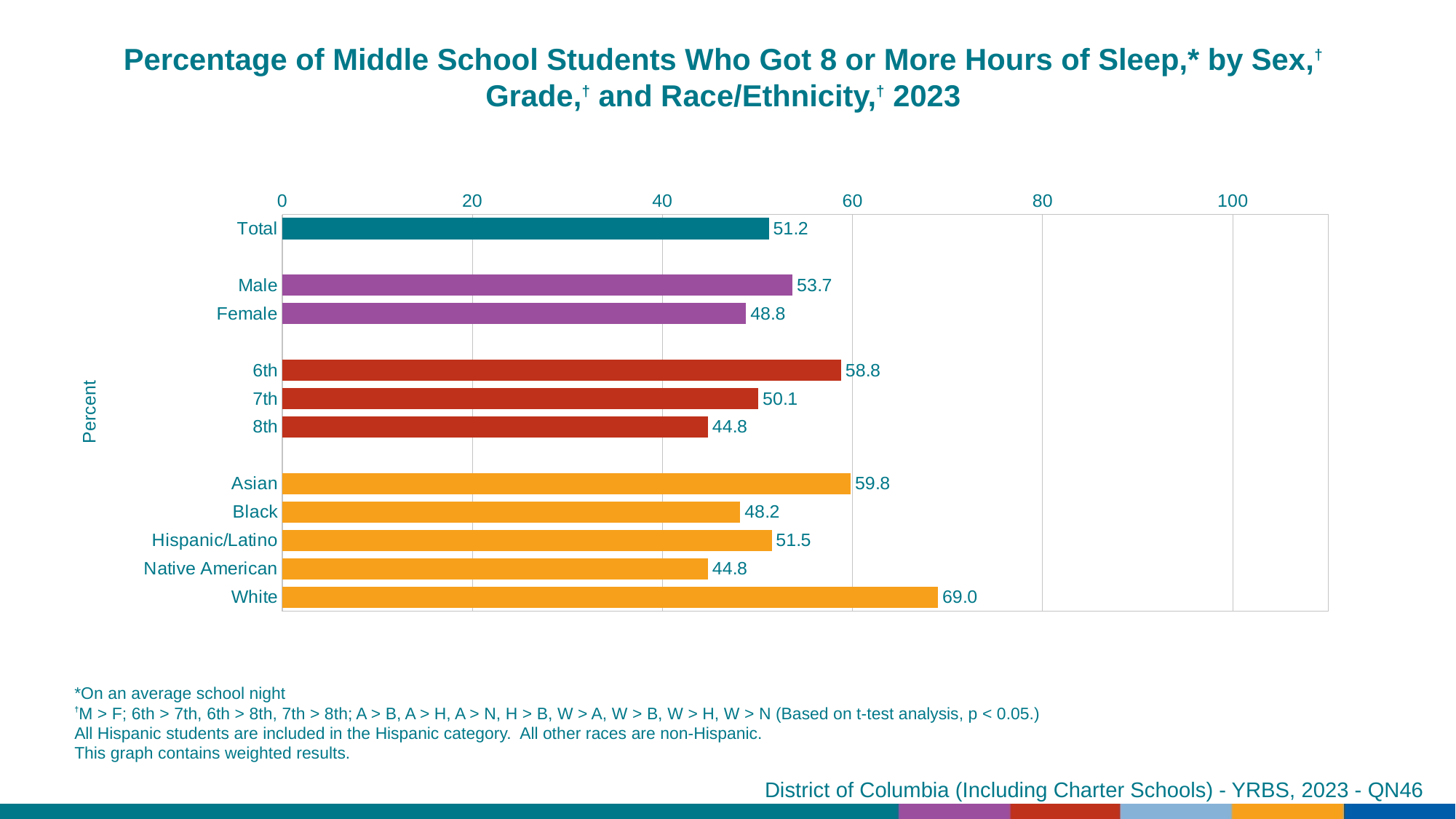

Percentage of Middle School Students Who Got 8 or More Hours of Sleep,* by Sex,† Grade,† and Race/Ethnicity,† 2023

### Chart

| Category | Series 1 |
|---|---|
| Total | 51.2 |
|  | None |
| Male | 53.7 |
| Female | 48.8 |
|  | None |
| 6th | 58.8 |
| 7th | 50.1 |
| 8th | 44.8 |
|  | None |
| Asian | 59.8 |
| Black | 48.2 |
| Hispanic/Latino | 51.5 |
| Native American | 44.8 |
| White | 69.0 |
*On an average school night
†M > F; 6th > 7th, 6th > 8th, 7th > 8th; A > B, A > H, A > N, H > B, W > A, W > B, W > H, W > N (Based on t-test analysis, p < 0.05.)
All Hispanic students are included in the Hispanic category.  All other races are non-Hispanic.
This graph contains weighted results.
District of Columbia (Including Charter Schools) - YRBS, 2023 - QN46